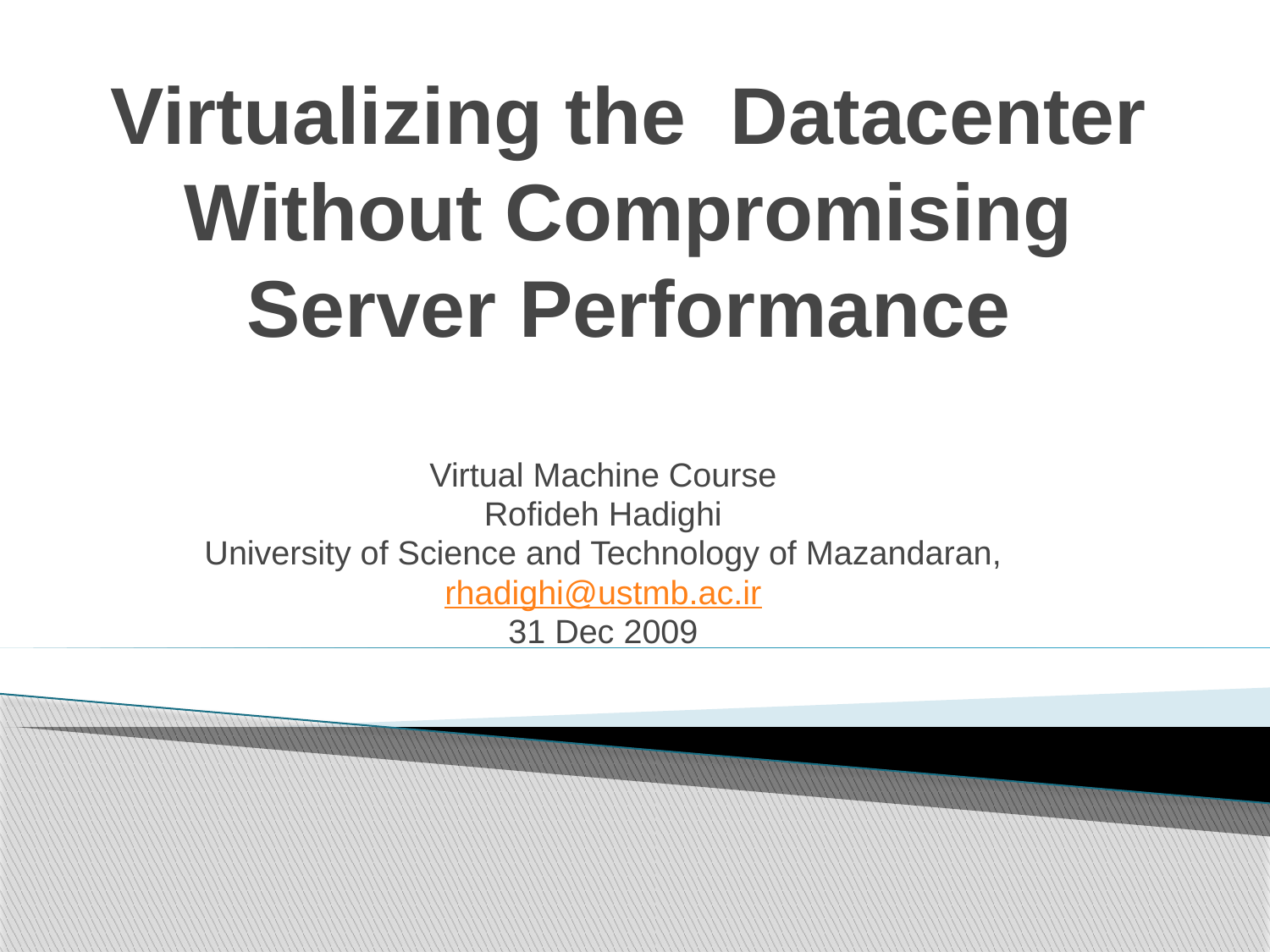

# Virtualizing the  Datacenter Without Compromising Server Performance
Virtual Machine Course
Rofideh Hadighi
University of Science and Technology of Mazandaran,
rhadighi@ustmb.ac.ir
31 Dec 2009